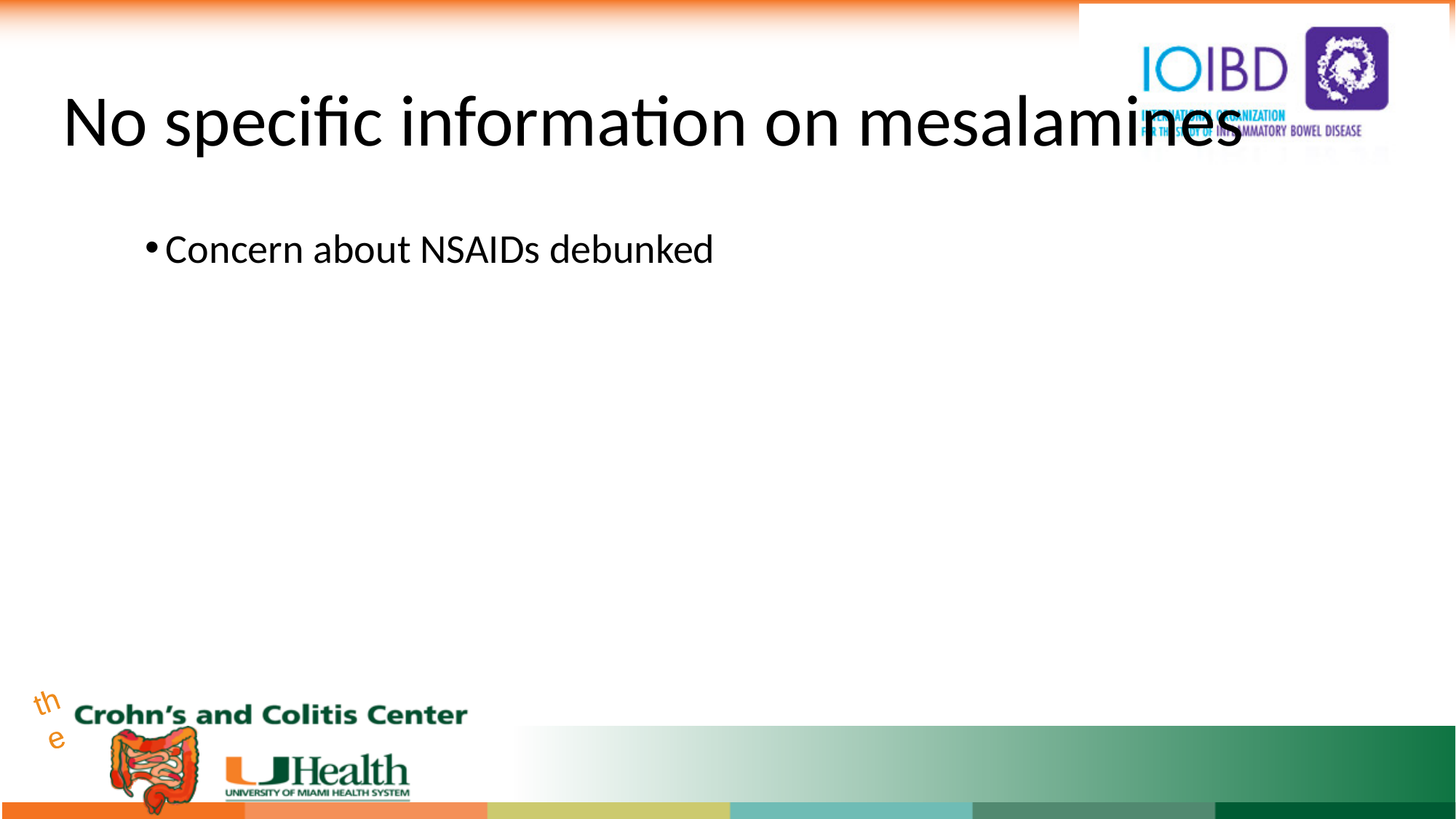

# No specific information on mesalamines
Concern about NSAIDs debunked